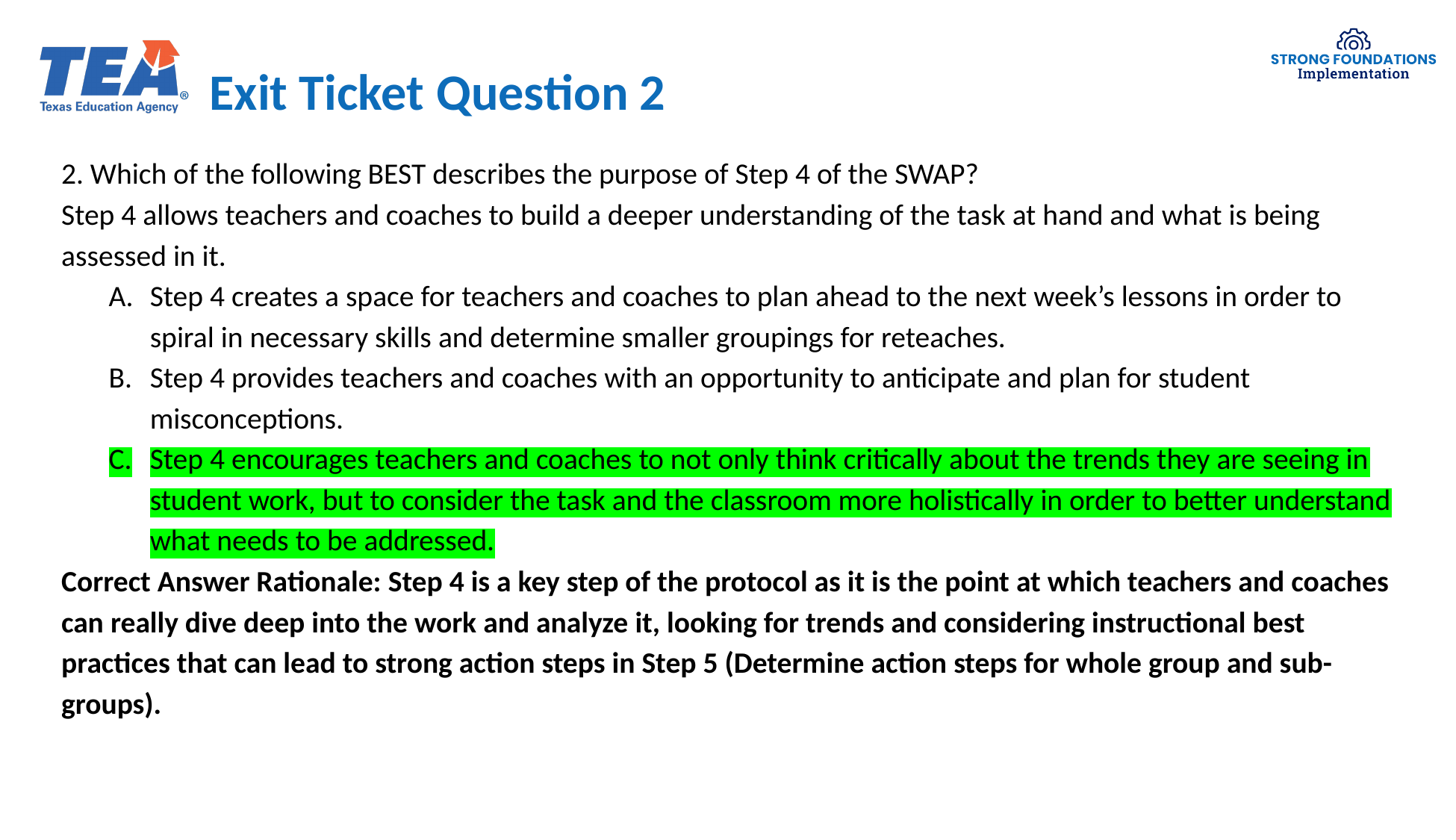

# Exit Ticket​ Question 2
2. Which of the following BEST describes the purpose of Step 4 of the SWAP?​
​Step 4 allows teachers and coaches to build a deeper understanding of the task at hand and what is being assessed in it.​
Step 4 creates a space for teachers and coaches to plan ahead to the next week’s lessons in order to spiral in necessary skills and determine smaller groupings for reteaches.​
Step 4 provides teachers and coaches with an opportunity to anticipate and plan for student misconceptions.​
Step 4 encourages teachers and coaches to not only think critically about the trends they are seeing in student work, but to consider the task and the classroom more holistically in order to better understand what needs to be addressed.​
​Correct Answer Rationale: Step 4 is a key step of the protocol as it is the point at which teachers and coaches can really dive deep into the work and analyze it, looking for trends and considering instructional best practices that can lead to strong action steps in Step 5 (Determine action steps for whole group and sub-groups).